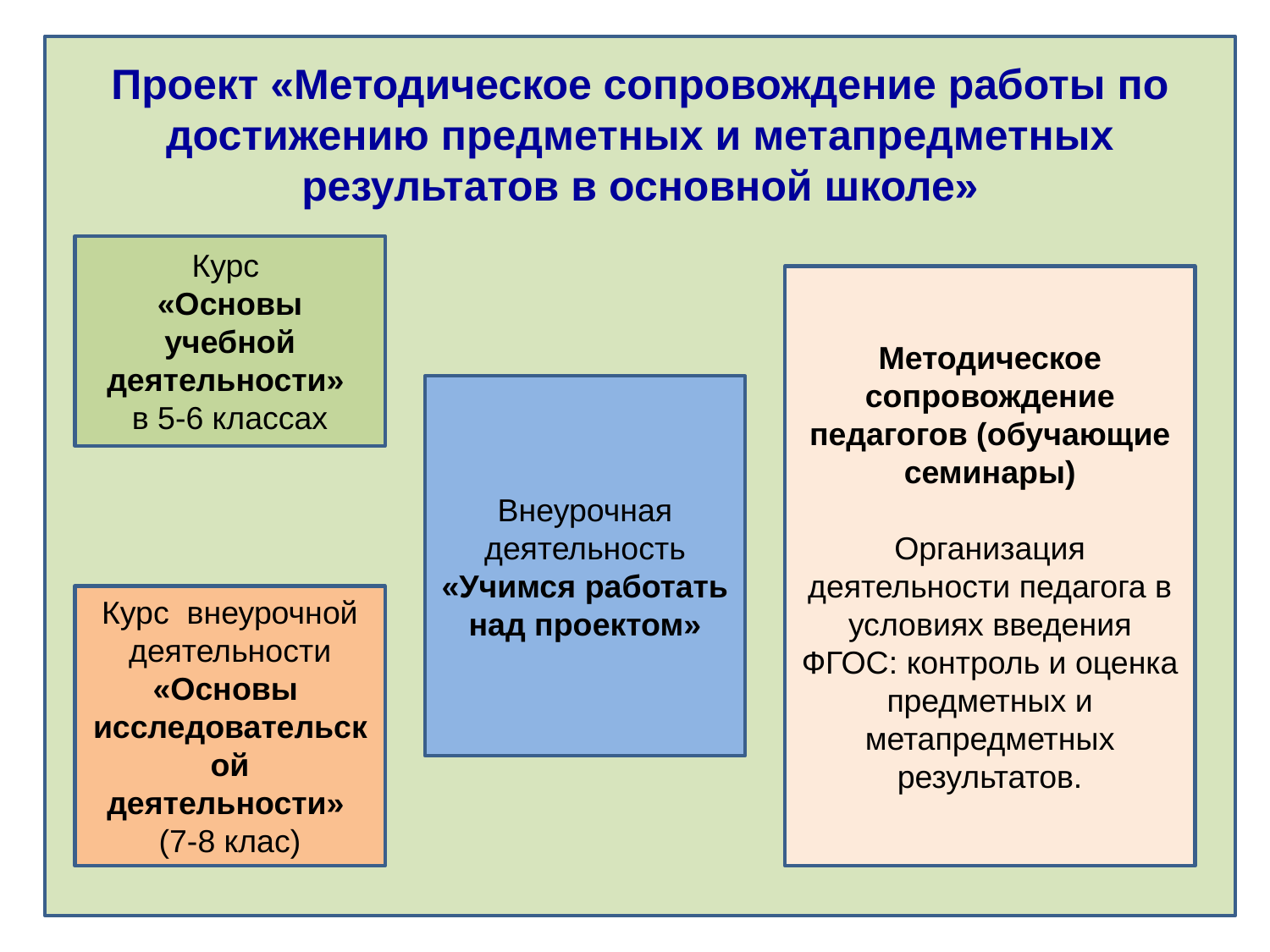

Проект «Методическое сопровождение работы по достижению предметных и метапредметных результатов в основной школе»

Курс
«Основы учебной деятельности»
в 5-6 классах
Методическое сопровождение педагогов (обучающие семинары)

Организация деятельности педагога в условиях введения ФГОС: контроль и оценка предметных и метапредметных результатов.
Внеурочная деятельность «Учимся работать над проектом»
Курс  внеурочной деятельности «Основы  исследовательской деятельности»
(7-8 клас)